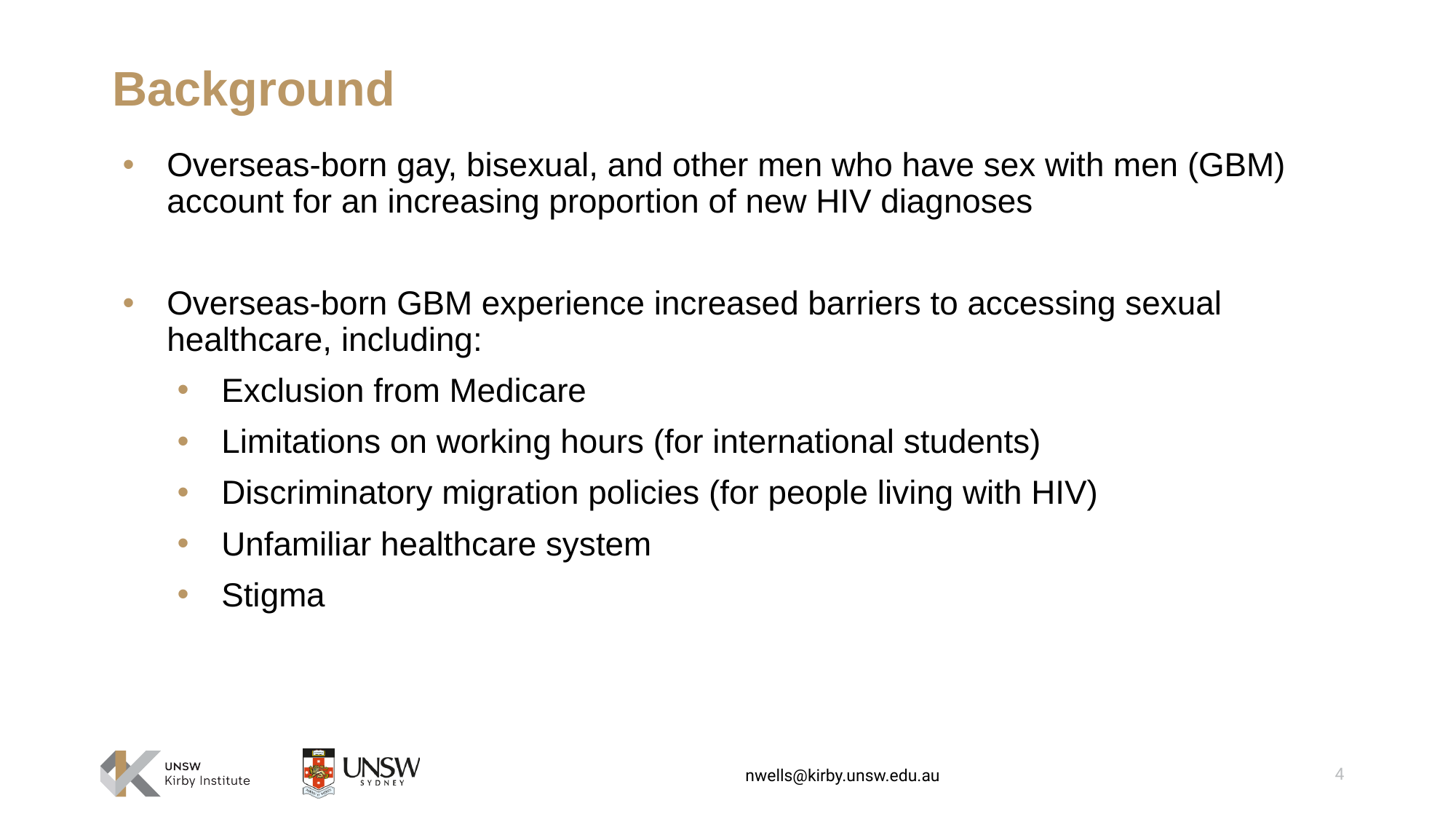

Background
Overseas-born gay, bisexual, and other men who have sex with men (GBM) account for an increasing proportion of new HIV diagnoses

Overseas-born GBM experience increased barriers to accessing sexual healthcare, including:
Exclusion from Medicare
Limitations on working hours (for international students)
Discriminatory migration policies (for people living with HIV)
Unfamiliar healthcare system
Stigma

4
nwells@kirby.unsw.edu.au